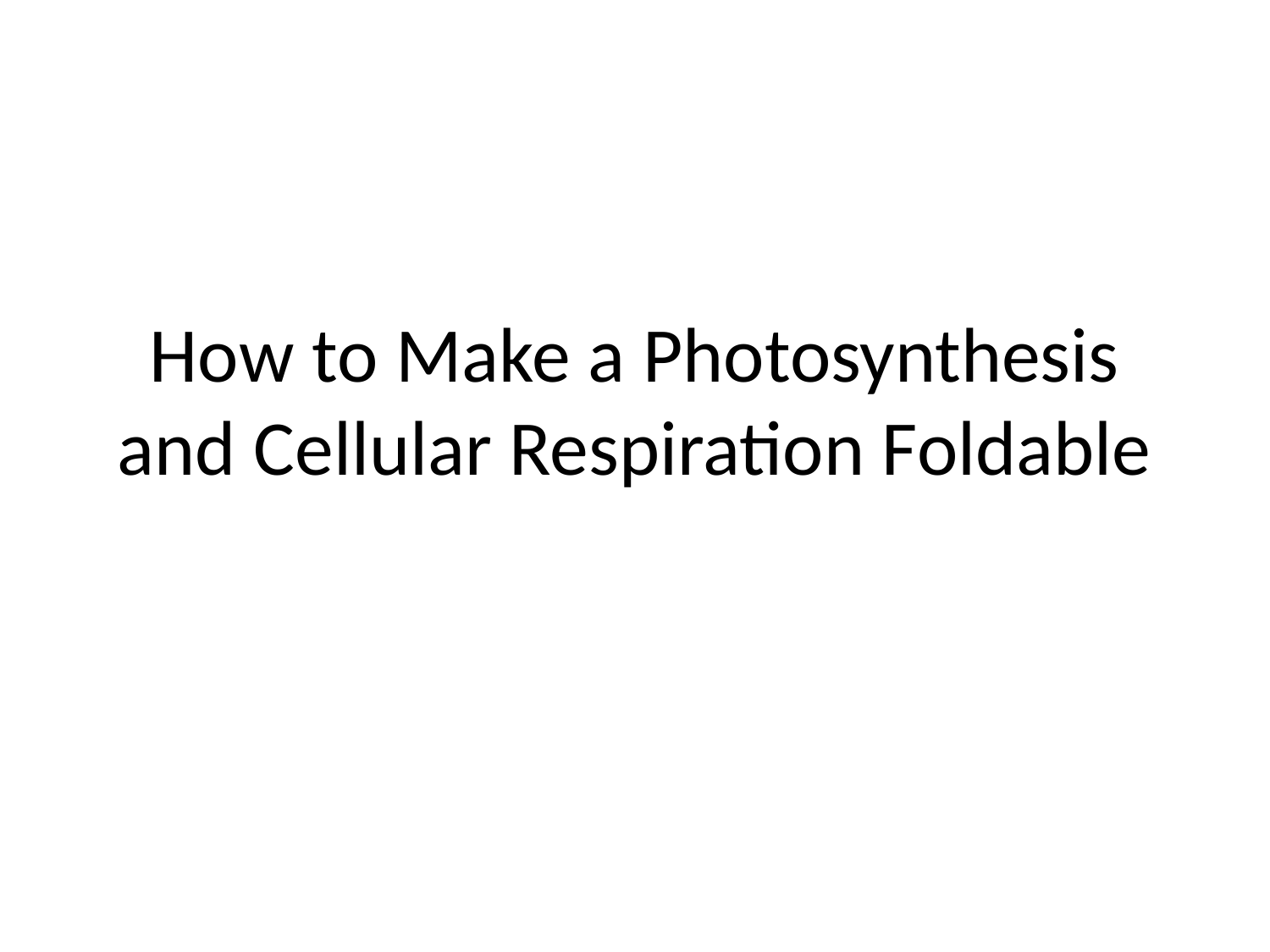

# How to Make a Photosynthesis and Cellular Respiration Foldable